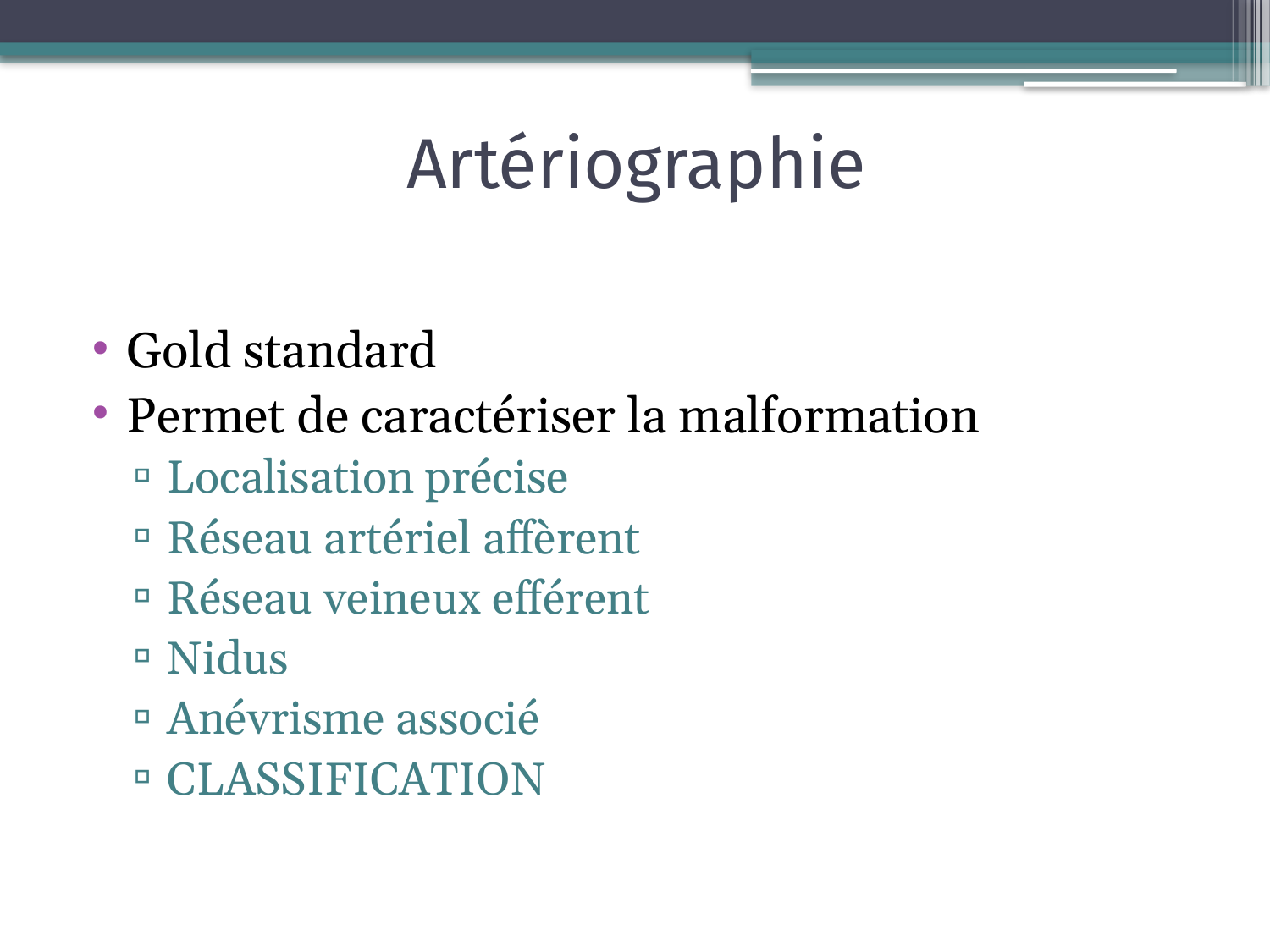

# Artériographie
Gold standard
Permet de caractériser la malformation
Localisation précise
Réseau artériel affèrent
Réseau veineux efférent
Nidus
Anévrisme associé
CLASSIFICATION